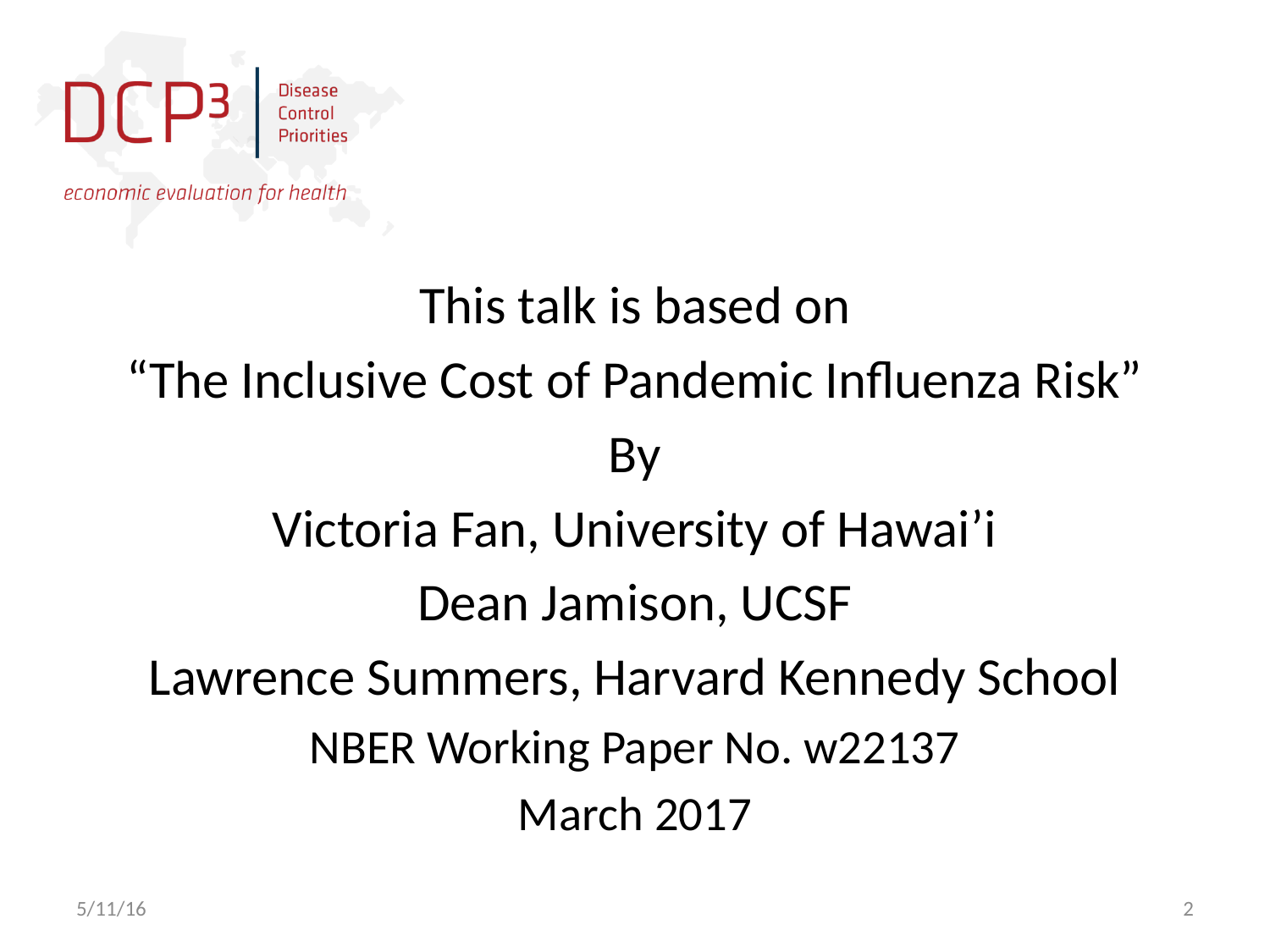

#
This talk is based on
“The Inclusive Cost of Pandemic Influenza Risk”
By
Victoria Fan, University of Hawai’i
Dean Jamison, UCSF
Lawrence Summers, Harvard Kennedy School
NBER Working Paper No. w22137
March 2017
5/11/16
2